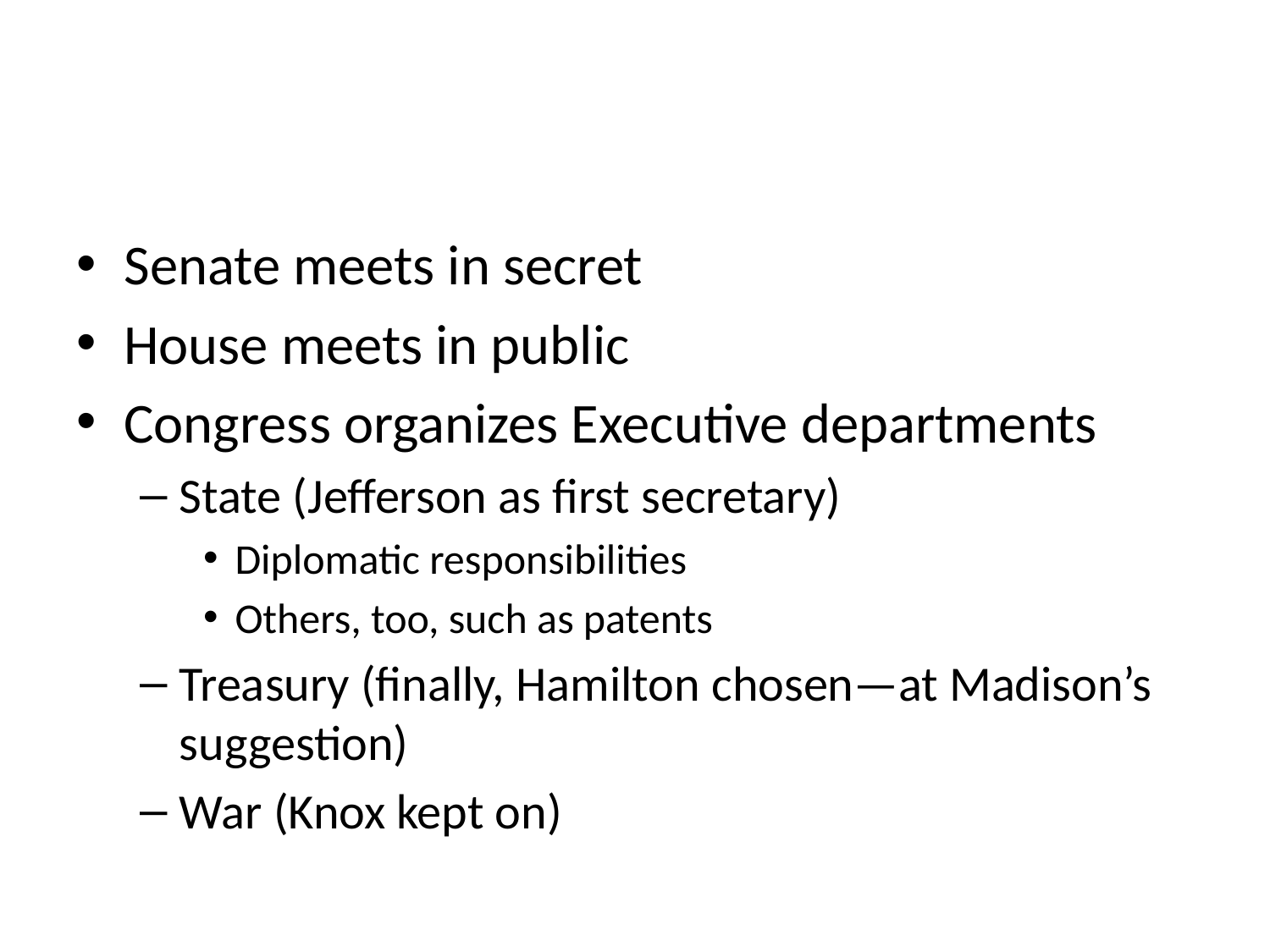

#
Senate meets in secret
House meets in public
Congress organizes Executive departments
State (Jefferson as first secretary)
Diplomatic responsibilities
Others, too, such as patents
Treasury (finally, Hamilton chosen—at Madison’s suggestion)
War (Knox kept on)